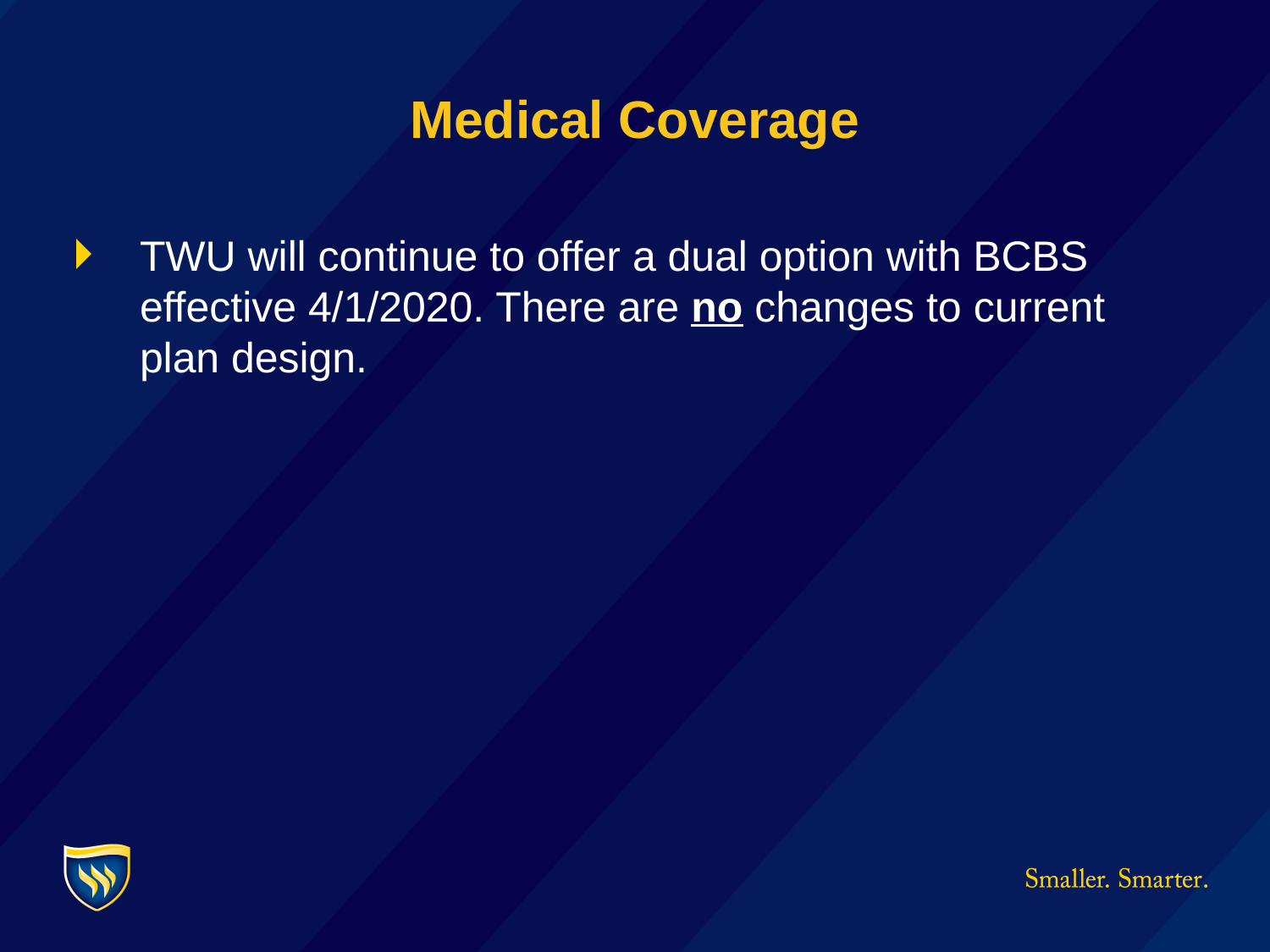

# Medical Coverage
TWU will continue to offer a dual option with BCBS effective 4/1/2020. There are no changes to current plan design.